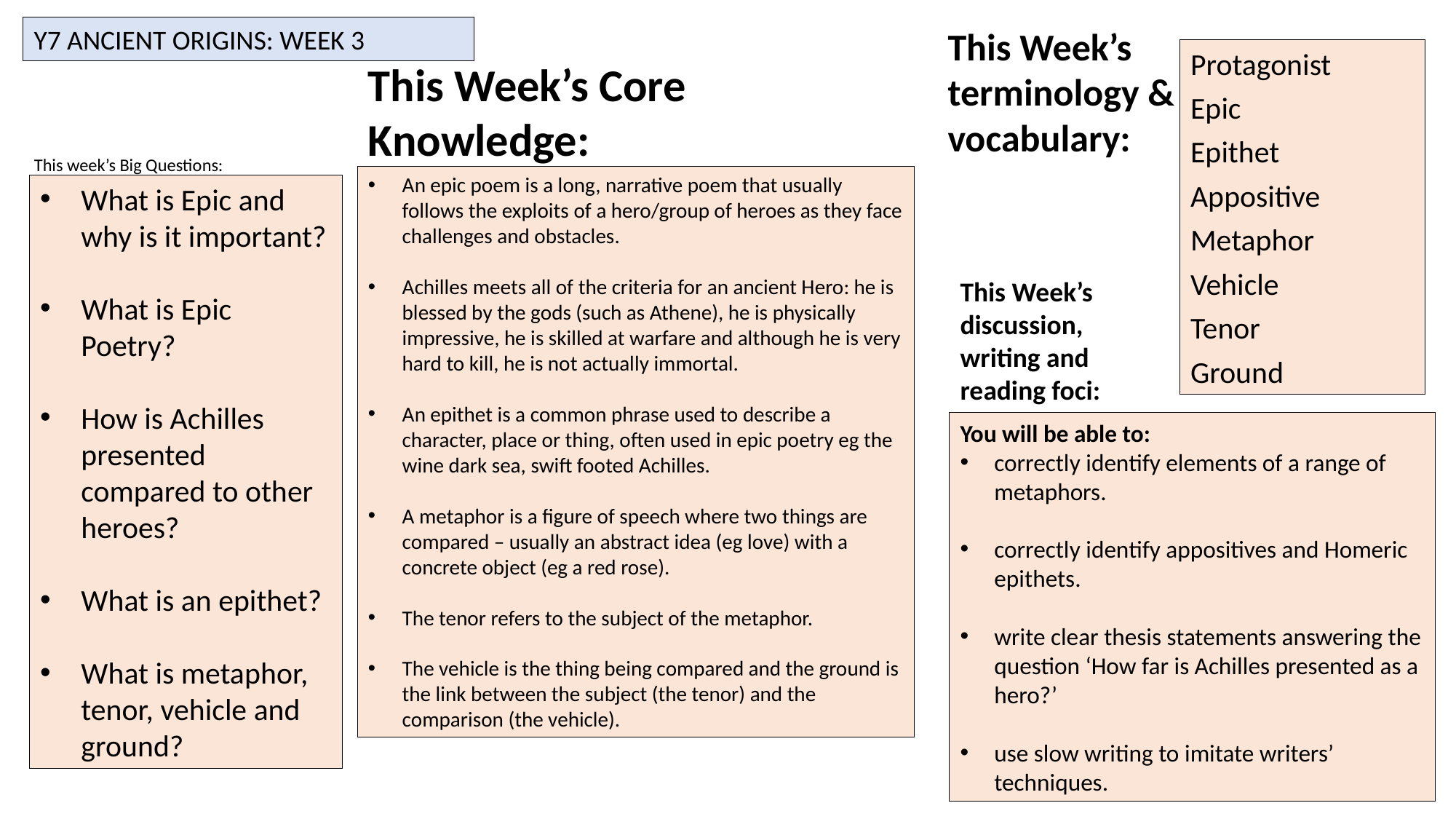

Y7 ANCIENT ORIGINS: WEEK 3
This Week’s terminology & vocabulary:
Protagonist
Epic
Epithet
Appositive
Metaphor
Vehicle
Tenor
Ground
This Week’s Core Knowledge:
# This week’s Big Questions:
An epic poem is a long, narrative poem that usually follows the exploits of a hero/group of heroes as they face challenges and obstacles.

Achilles meets all of the criteria for an ancient Hero: he is blessed by the gods (such as Athene), he is physically impressive, he is skilled at warfare and although he is very hard to kill, he is not actually immortal.

An epithet is a common phrase used to describe a character, place or thing, often used in epic poetry eg the wine dark sea, swift footed Achilles.

A metaphor is a figure of speech where two things are compared – usually an abstract idea (eg love) with a concrete object (eg a red rose).

The tenor refers to the subject of the metaphor.

The vehicle is the thing being compared and the ground is the link between the subject (the tenor) and the comparison (the vehicle).
What is Epic and why is it important?

What is Epic Poetry?

How is Achilles presented compared to other heroes?

What is an epithet?

What is metaphor, tenor, vehicle and ground?
This Week’s discussion, writing and
reading foci:
You will be able to:
correctly identify elements of a range of metaphors.

correctly identify appositives and Homeric epithets.

write clear thesis statements answering the question ‘How far is Achilles presented as a hero?’

use slow writing to imitate writers’ techniques.